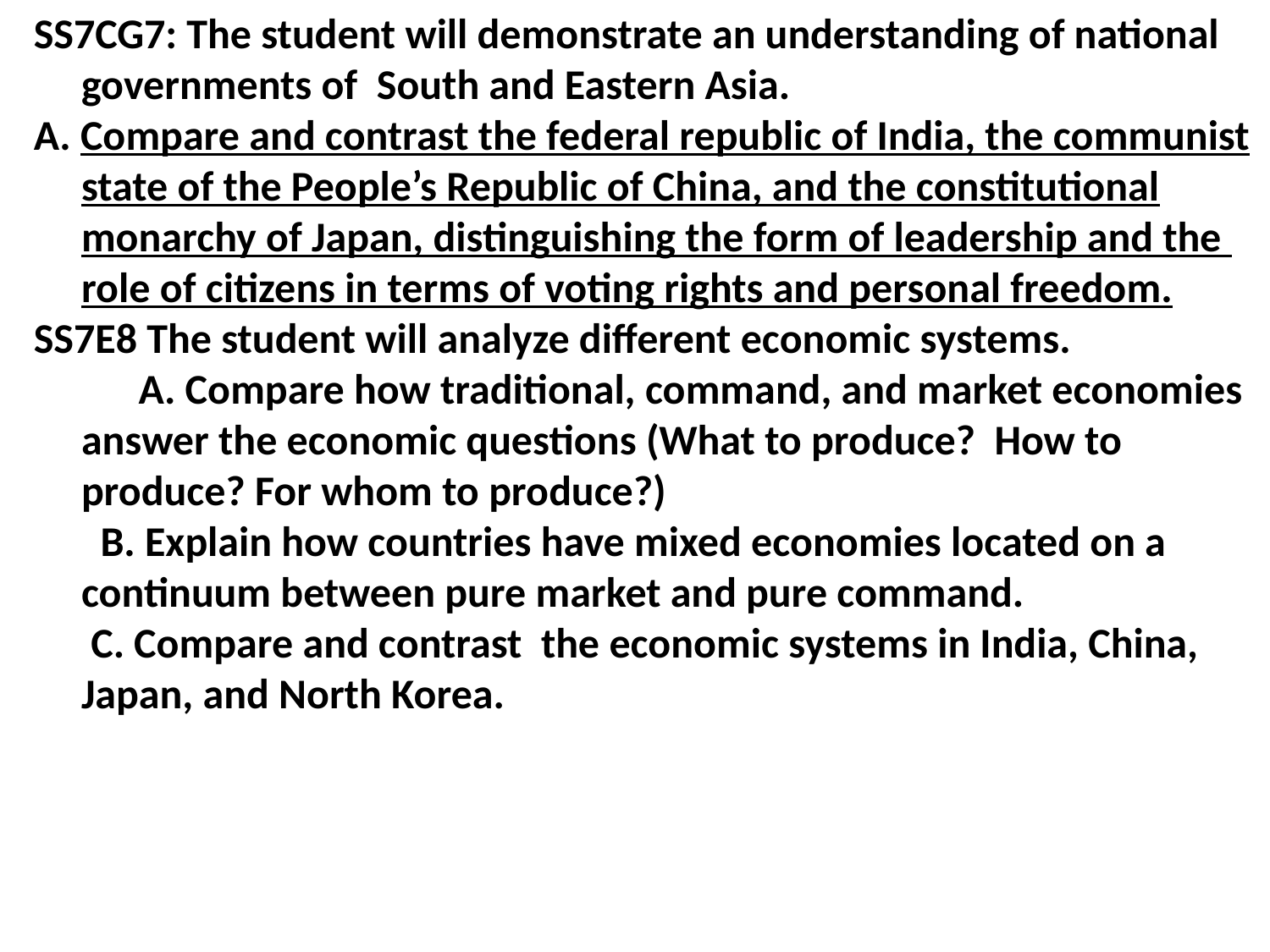

SS7CG7: The student will demonstrate an understanding of national governments of  South and Eastern Asia.
A. Compare and contrast the federal republic of India, the communist state of the People’s Republic of China, and the constitutional monarchy of Japan, distinguishing the form of leadership and the  role of citizens in terms of voting rights and personal freedom.
SS7E8 The student will analyze different economic systems.
           A. Compare how traditional, command, and market economies answer the economic questions (What to produce?  How to produce? For whom to produce?)
       B. Explain how countries have mixed economies located on a continuum between pure market and pure command.
      C. Compare and contrast  the economic systems in India, China, Japan, and North Korea.